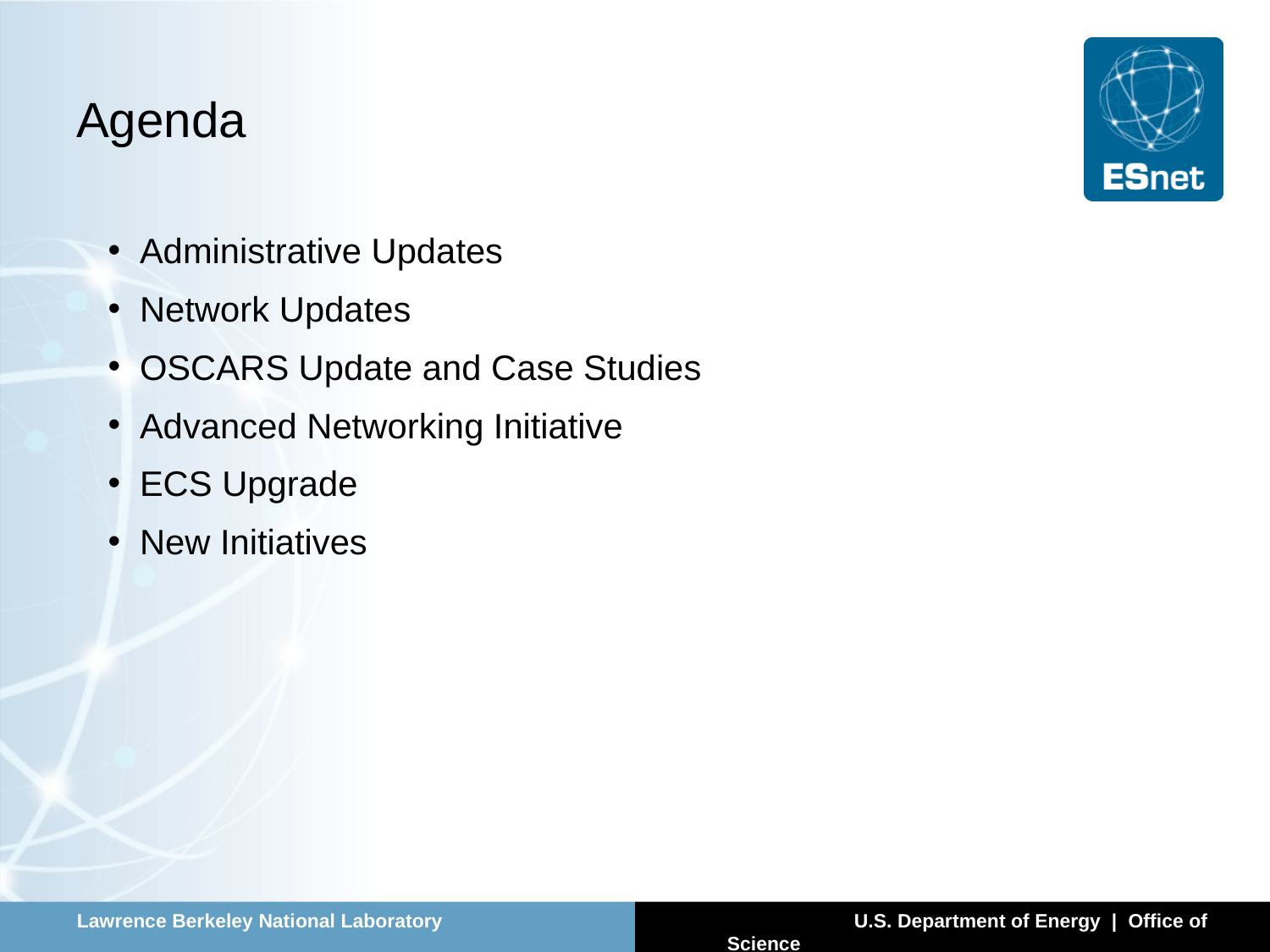

# Agenda
Administrative Updates
Network Updates
OSCARS Update and Case Studies
Advanced Networking Initiative
ECS Upgrade
New Initiatives